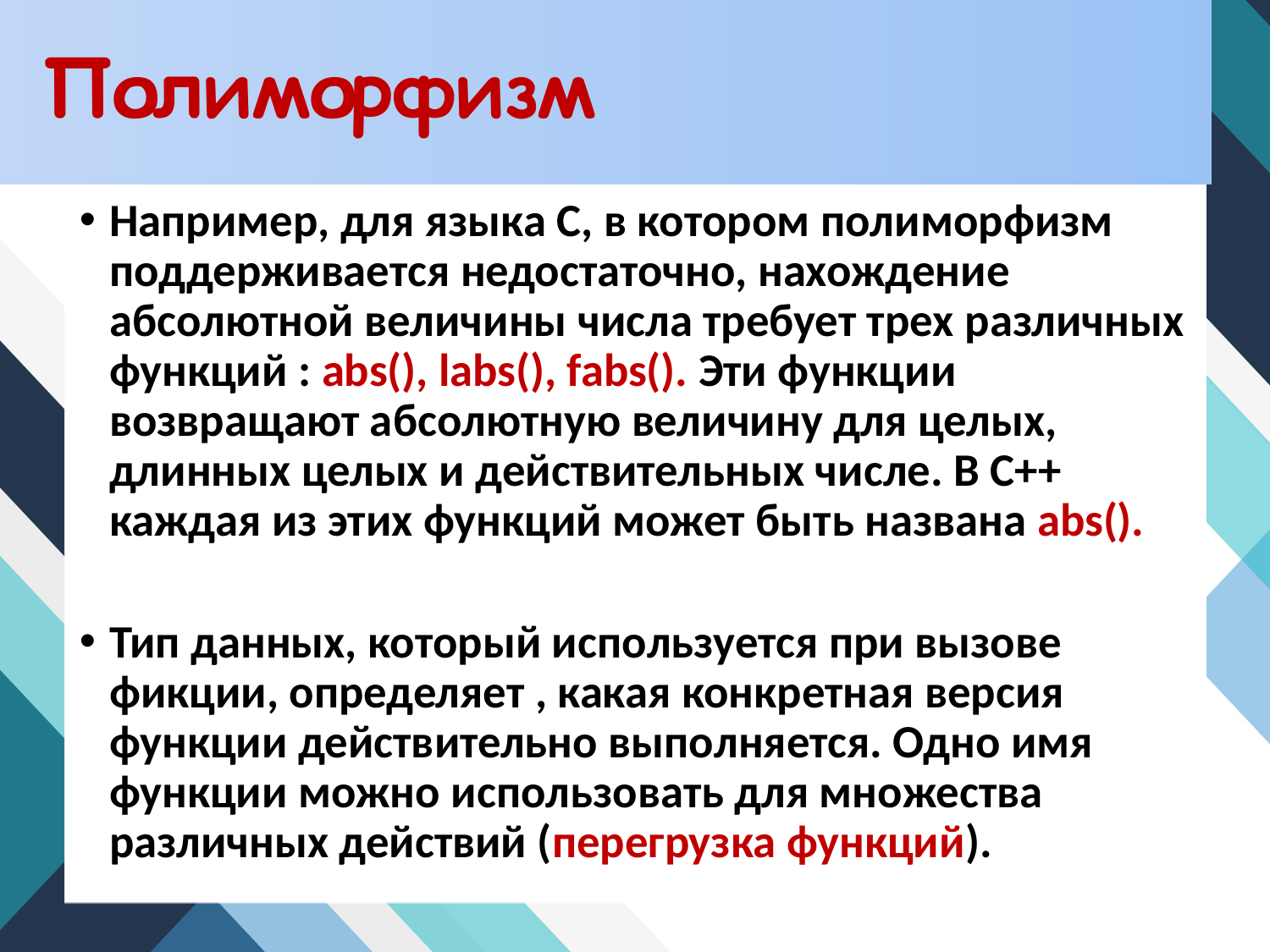

# Полиморфизм
Например, для языка С, в котором полиморфизм поддерживается недостаточно, нахождение абсолютной величины числа требует трех различных функций : abs(), labs(), fabs(). Эти функции возвращают абсолютную величину для целых, длинных целых и действительных числе. В С++ каждая из этих функций может быть названа abs().
Тип данных, который используется при вызове фикции, определяет , какая конкретная версия функции действительно выполняется. Одно имя функции можно использовать для множества различных действий (перегрузка функций).